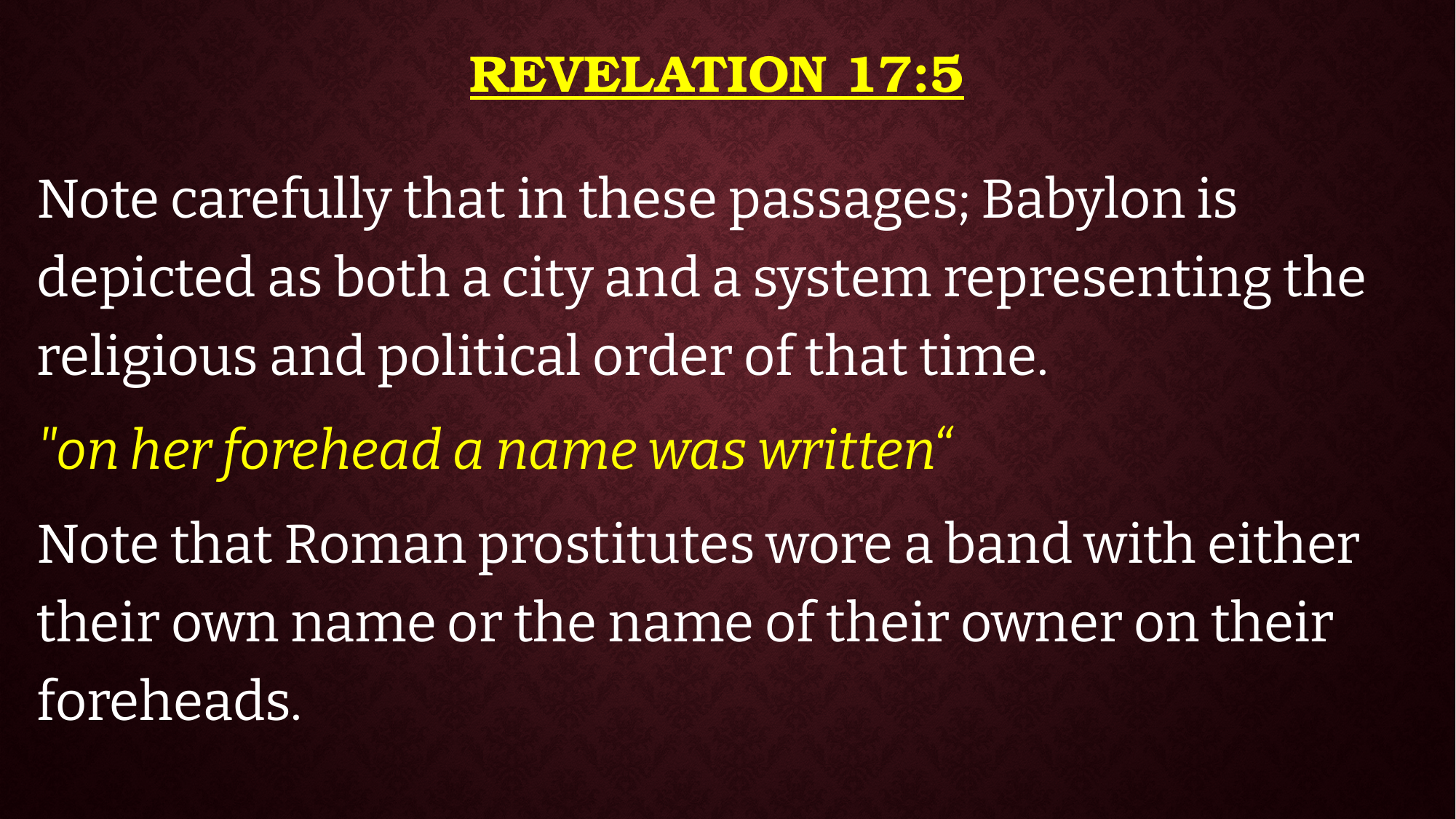

# Revelation 17:5
Note carefully that in these passages; Babylon is depicted as both a city and a system representing the religious and political order of that time.
"on her forehead a name was written“
Note that Roman prostitutes wore a band with either their own name or the name of their owner on their foreheads.